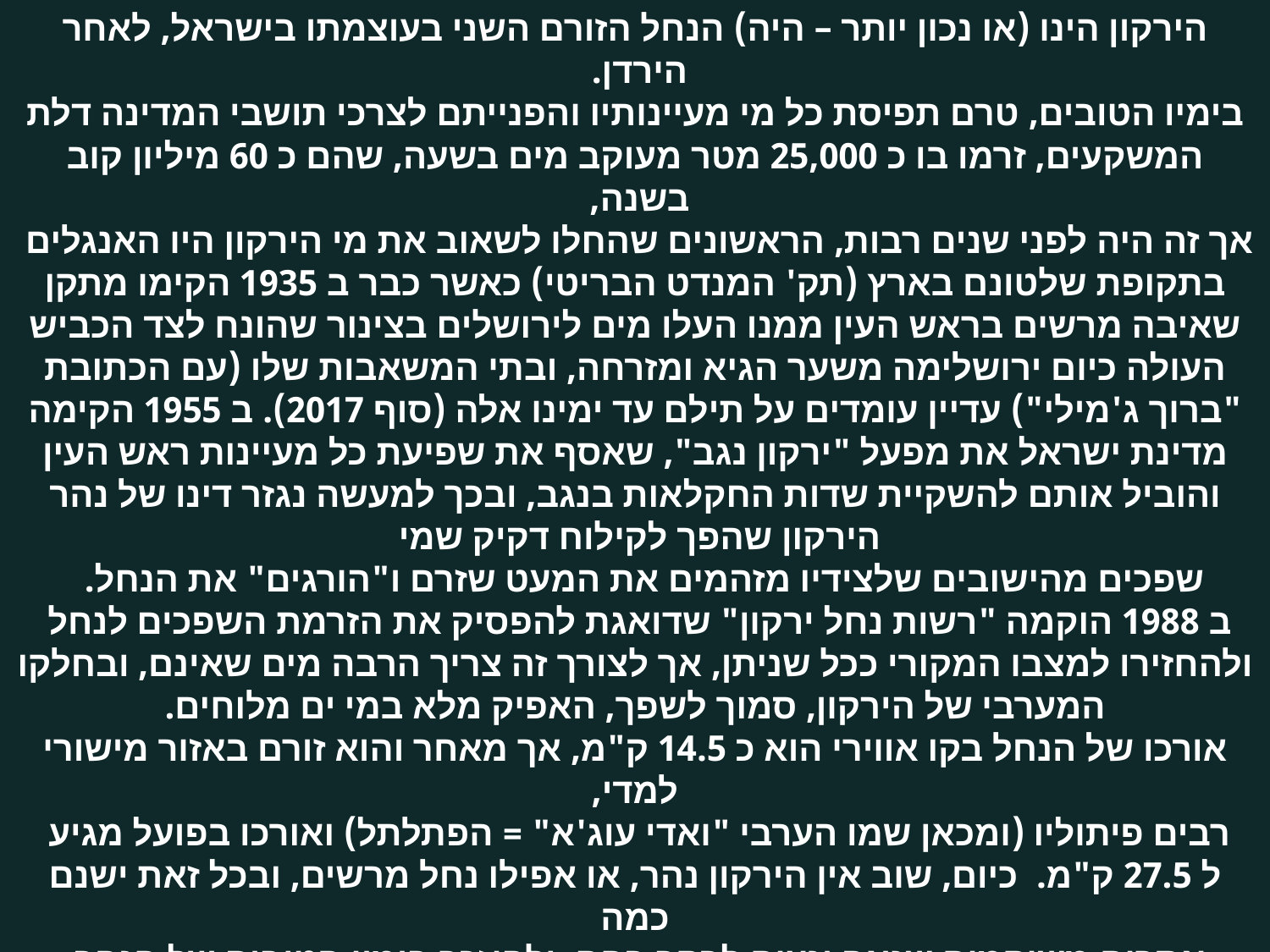

הירקון הינו (או נכון יותר – היה) הנחל הזורם השני בעוצמתו בישראל, לאחר הירדן.
בימיו הטובים, טרם תפיסת כל מי מעיינותיו והפנייתם לצרכי תושבי המדינה דלת המשקעים, זרמו בו כ 25,000 מטר מעוקב מים בשעה, שהם כ 60 מיליון קוב בשנה,
אך זה היה לפני שנים רבות, הראשונים שהחלו לשאוב את מי הירקון היו האנגלים  בתקופת שלטונם בארץ (תק' המנדט הבריטי) כאשר כבר ב 1935 הקימו מתקן שאיבה מרשים בראש העין ממנו העלו מים לירושלים בצינור שהונח לצד הכביש העולה כיום ירושלימה משער הגיא ומזרחה, ובתי המשאבות שלו (עם הכתובת "ברוך ג'מילי") עדיין עומדים על תילם עד ימינו אלה (סוף 2017). ב 1955 הקימה מדינת ישראל את מפעל "ירקון נגב", שאסף את שפיעת כל מעיינות ראש העין והוביל אותם להשקיית שדות החקלאות בנגב, ובכך למעשה נגזר דינו של נהר הירקון שהפך לקילוח דקיק שמי
שפכים מהישובים שלצידיו מזהמים את המעט שזרם ו"הורגים" את הנחל.
ב 1988 הוקמה "רשות נחל ירקון" שדואגת להפסיק את הזרמת השפכים לנחל
ולהחזירו למצבו המקורי ככל שניתן, אך לצורך זה צריך הרבה מים שאינם, ובחלקו המערבי של הירקון, סמוך לשפך, האפיק מלא במי ים מלוחים.
אורכו של הנחל בקו אווירי הוא כ 14.5 ק"מ, אך מאחר והוא זורם באזור מישורי למדי,
רבים פיתוליו (ומכאן שמו הערבי "ואדי עוג'א" = הפתלתל) ואורכו בפועל מגיע
ל 27.5 ק"מ.  כיום, שוב אין הירקון נהר, או אפילו נחל מרשים, ובכל זאת ישנם כמה
אתרים משוקמים שנאה ונעים לבקר בהם, ולהיזכר בימיו הטובים של הנהר.
אנחנו יוצאים לפקוד אתרים אלה ומתחילים בתל אפק שליד ראש העין, האזור בו
 ממוקמות עשרות נביעותיו של הירקון, שכיום כולן נתפסות ומימיהן מוזרמים
למערכת הצינורות של "מקורות", ואיתם לבתינו ולשאר צרכני המים למיניהם.